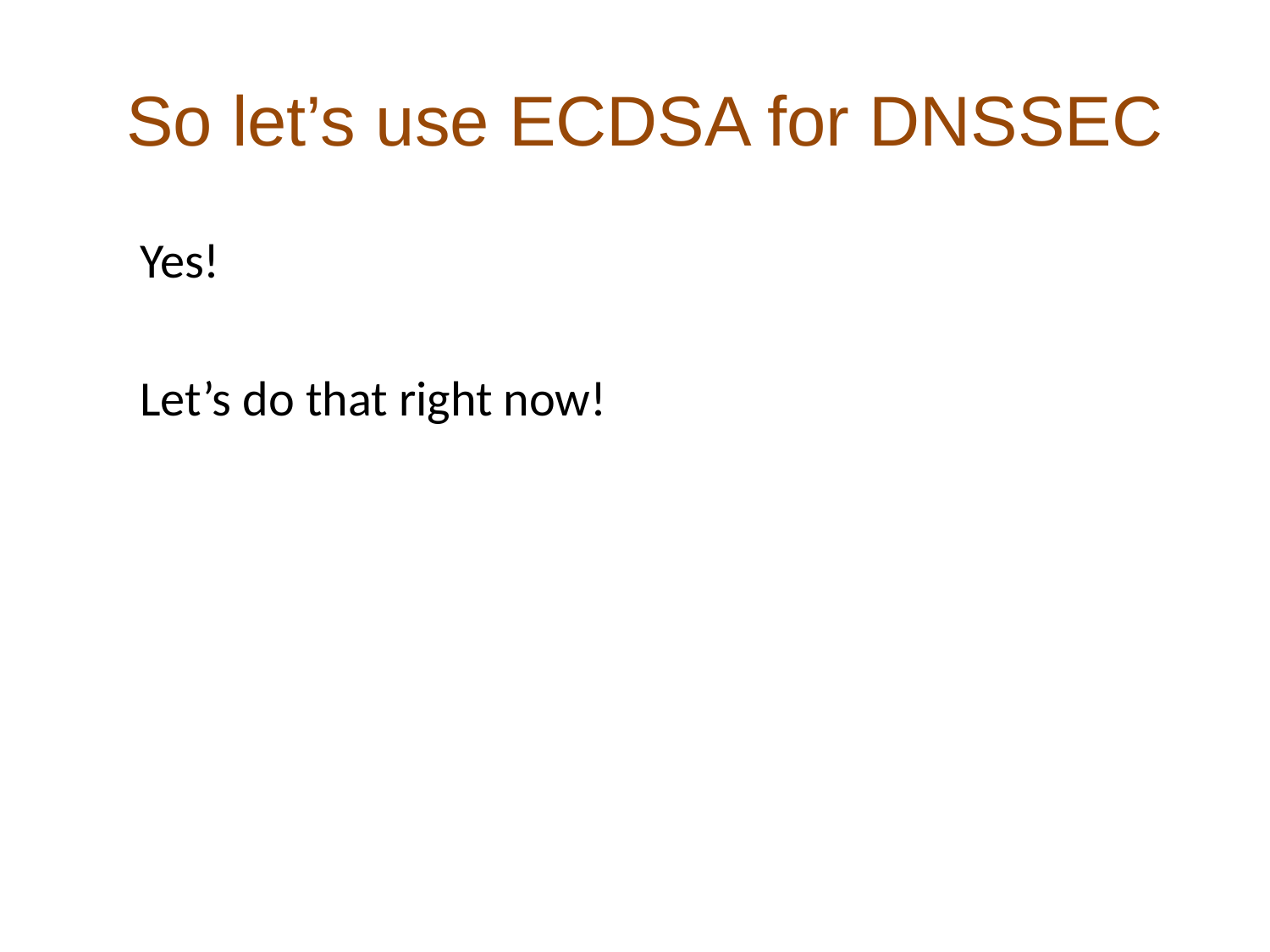

# So let’s use ECDSA for DNSSEC
Yes!

Let’s do that right now!